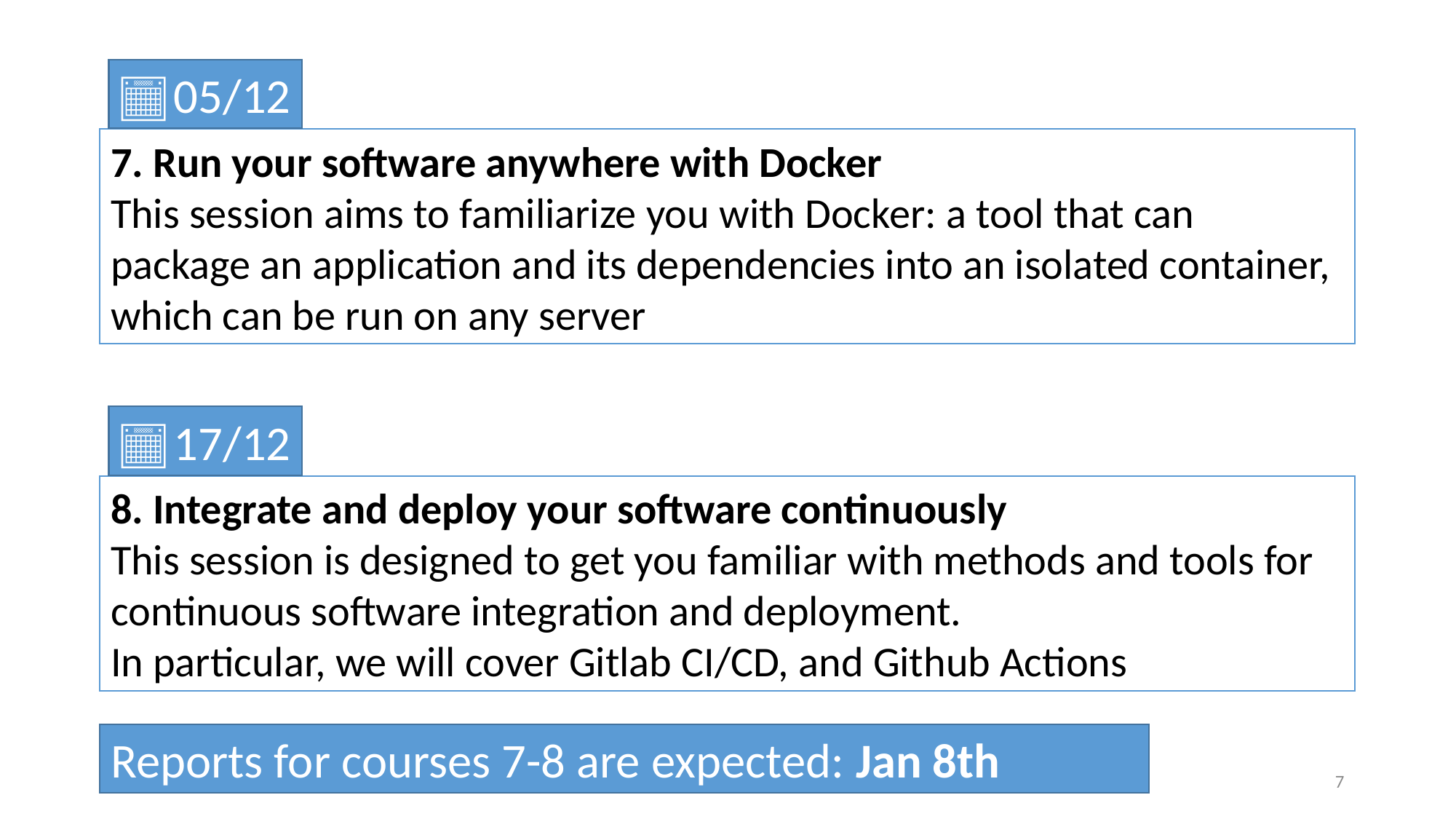

📅 05/12
7. Run your software anywhere with Docker
This session aims to familiarize you with Docker: a tool that can package an application and its dependencies into an isolated container, which can be run on any server
📅 17/12
8. Integrate and deploy your software continuously
This session is designed to get you familiar with methods and tools for continuous software integration and deployment.
In particular, we will cover Gitlab CI/CD, and Github Actions
Reports for courses 7-8 are expected: Jan 8th
7